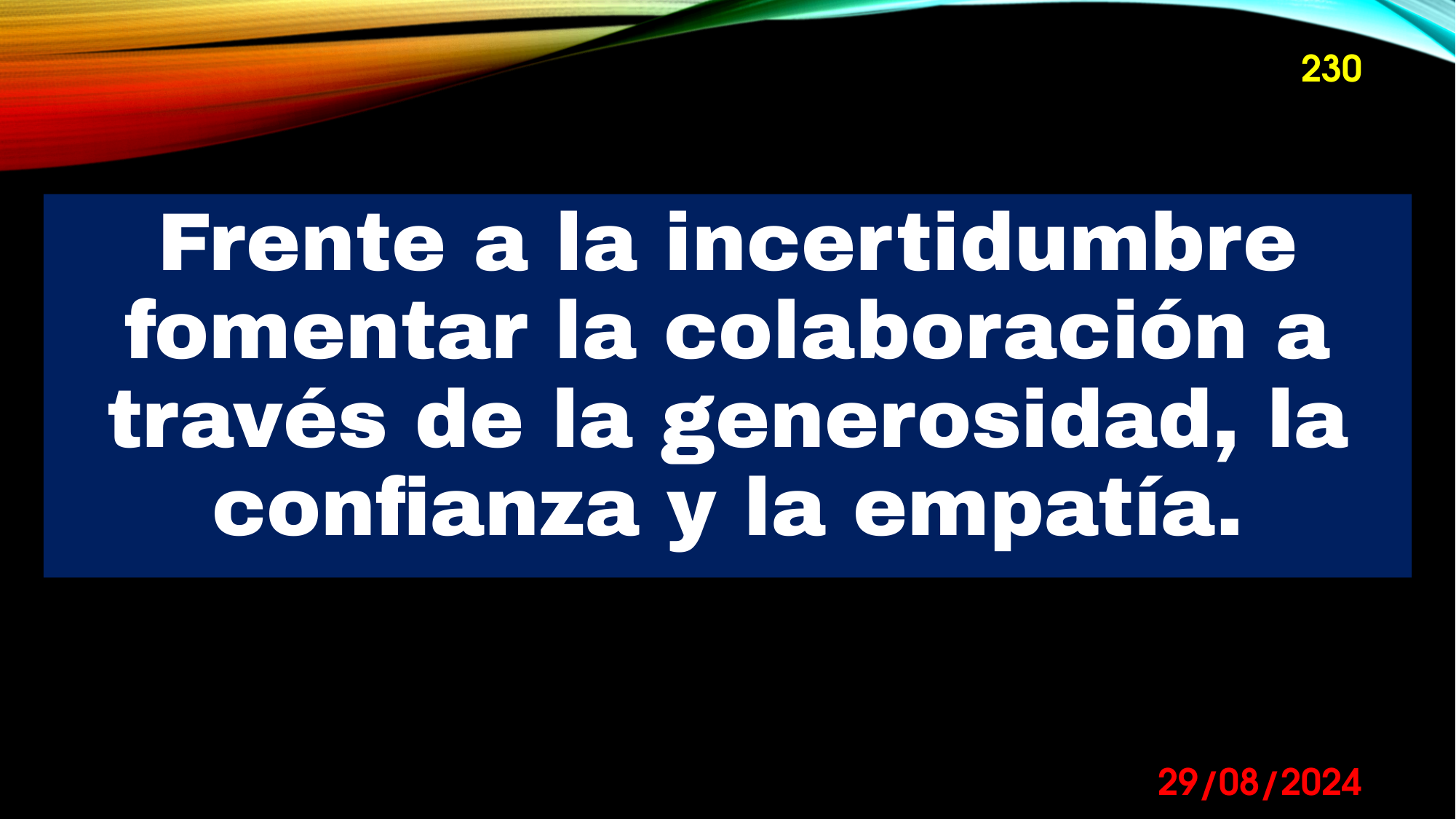

230
Frente a la incertidumbre fomentar la colaboración a través de la generosidad, la confianza y la empatía.
29/08/2024